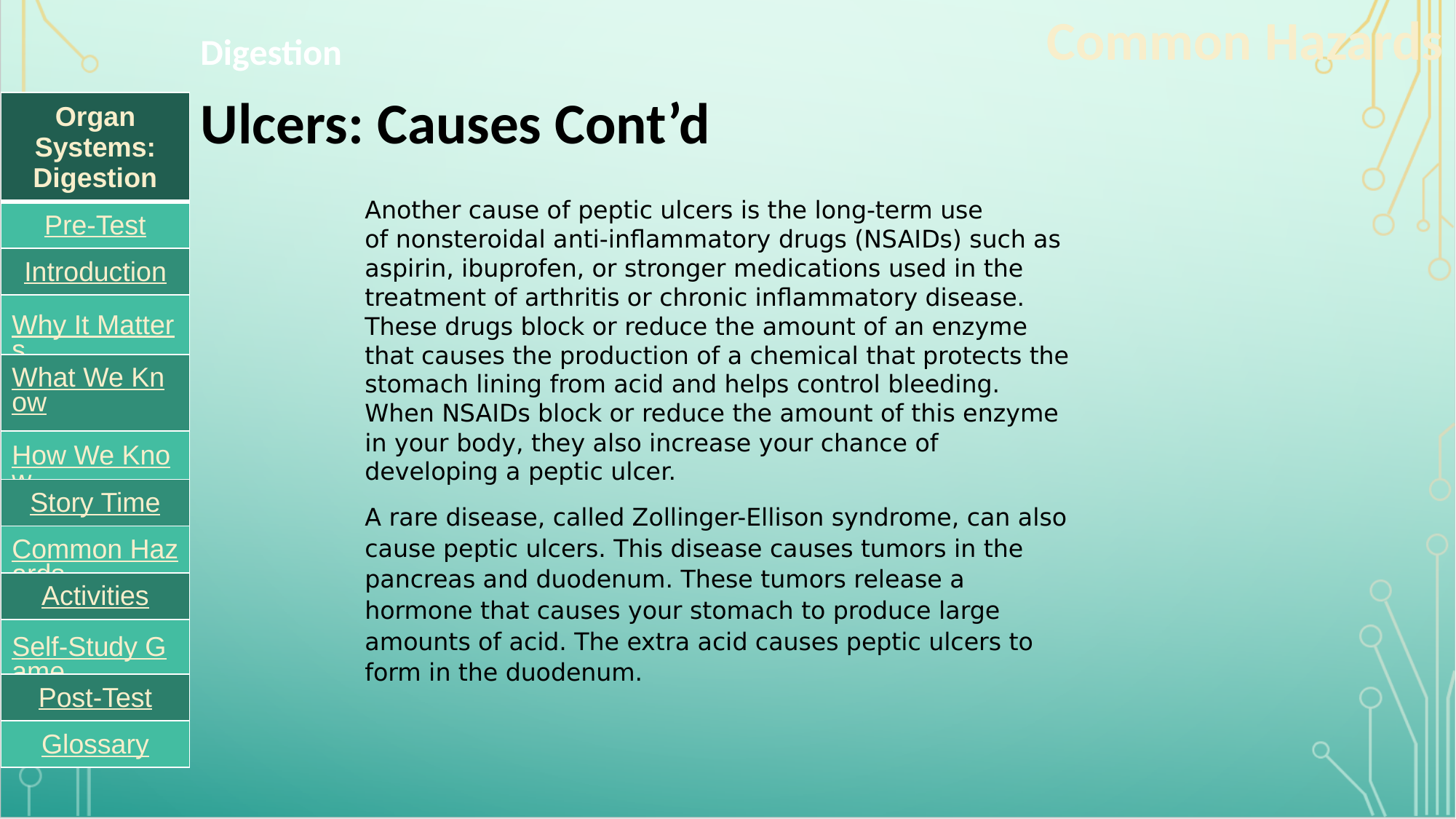

Common Hazards
Digestion
Ulcers: Causes Cont’d
| Organ Systems: Digestion |
| --- |
| Pre-Test |
| Introduction |
| Why It Matters |
| What We Know |
| How We Know |
| Story Time |
| Common Hazards |
| Activities |
| Self-Study Game |
| Post-Test |
| Glossary |
Another cause of peptic ulcers is the long-term use of nonsteroidal anti-inflammatory drugs (NSAIDs) such as aspirin, ibuprofen, or stronger medications used in the treatment of arthritis or chronic inflammatory disease. These drugs block or reduce the amount of an enzyme that causes the production of a chemical that protects the stomach lining from acid and helps control bleeding. When NSAIDs block or reduce the amount of this enzyme in your body, they also increase your chance of developing a peptic ulcer.
A rare disease, called Zollinger-Ellison syndrome, can also cause peptic ulcers. This disease causes tumors in the pancreas and duodenum. These tumors release a hormone that causes your stomach to produce large amounts of acid. The extra acid causes peptic ulcers to form in the duodenum.